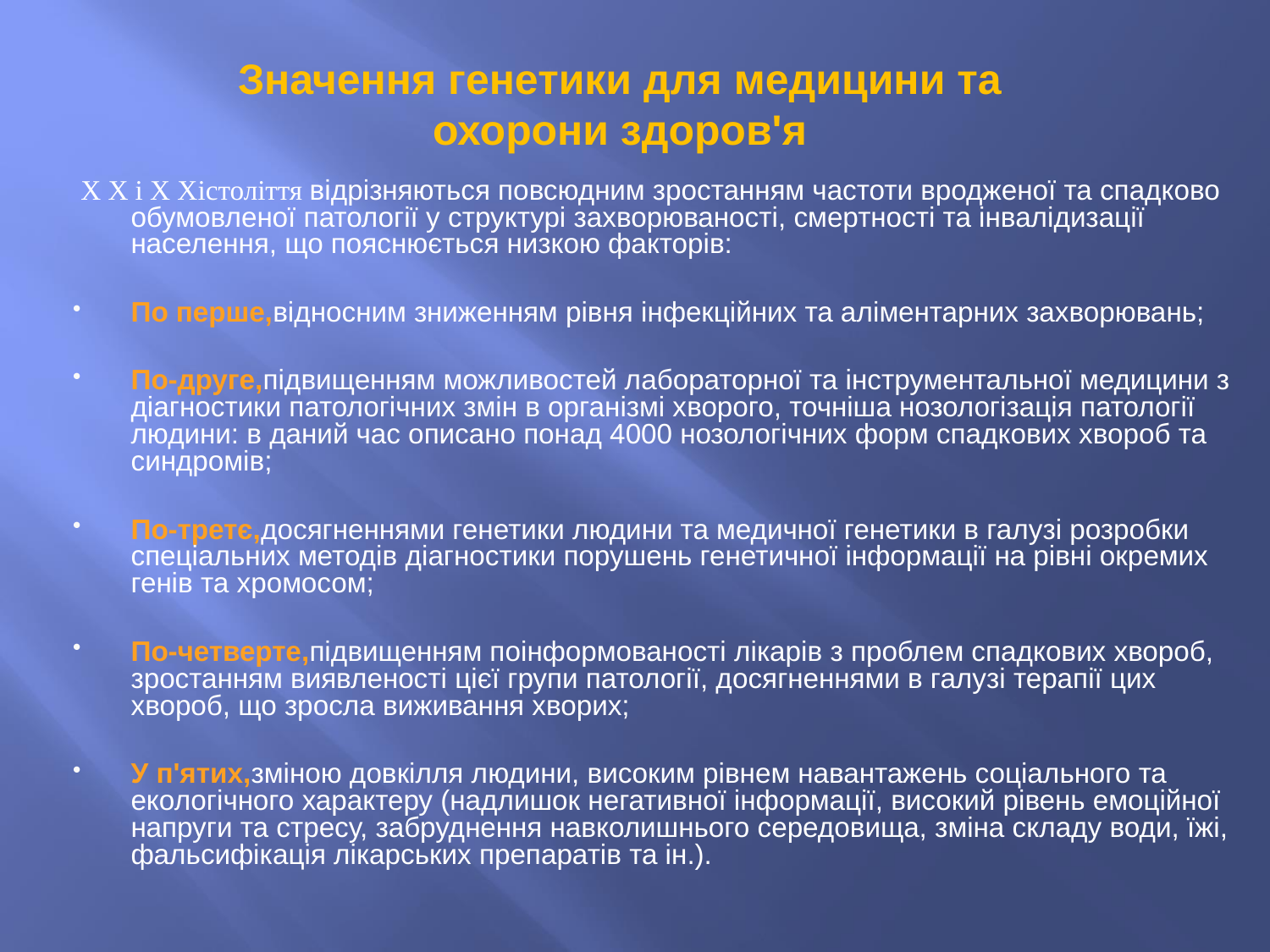

Значення генетики для медицини та охорони здоров'я

 Х Х і Х Хiстоліття відрізняються повсюдним зростанням частоти вродженої та спадково обумовленої патології у структурі захворюваності, смертності та інвалідизації населення, що пояснюється низкою факторів:

По перше,відносним зниженням рівня інфекційних та аліментарних захворювань;

По-друге,підвищенням можливостей лабораторної та інструментальної медицини з діагностики патологічних змін в організмі хворого, точніша нозологізація патології людини: в даний час описано понад 4000 нозологічних форм спадкових хвороб та синдромів;

По-третє,досягненнями генетики людини та медичної генетики в галузі розробки спеціальних методів діагностики порушень генетичної інформації на рівні окремих генів та хромосом;

По-четверте,підвищенням поінформованості лікарів з проблем спадкових хвороб, зростанням виявленості цієї групи патології, досягненнями в галузі терапії цих хвороб, що зросла виживання хворих;

У п'ятих,зміною довкілля людини, високим рівнем навантажень соціального та екологічного характеру (надлишок негативної інформації, високий рівень емоційної напруги та стресу, забруднення навколишнього середовища, зміна складу води, їжі, фальсифікація лікарських препаратів та ін.).